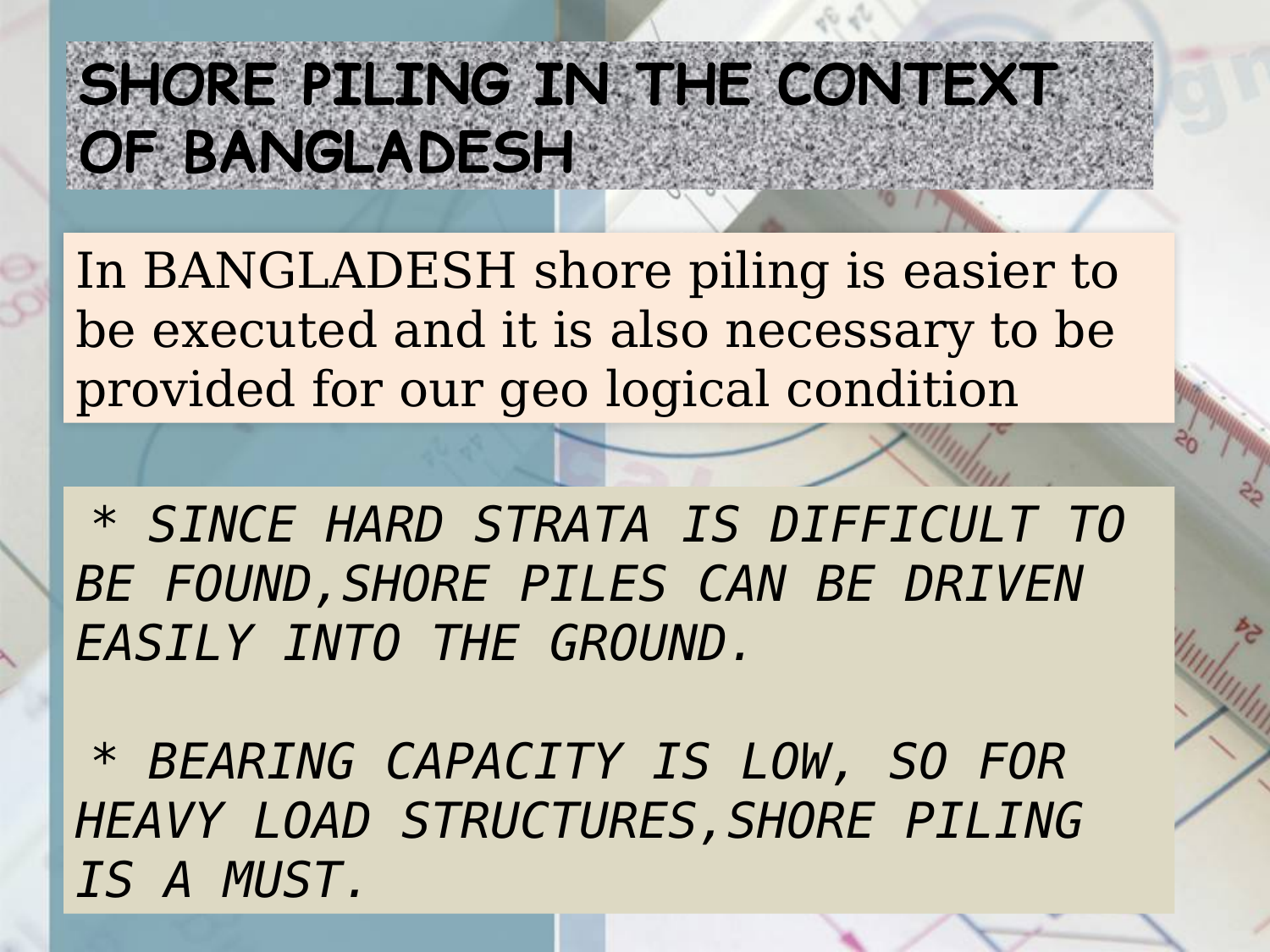

SHORE PILING IN THE CONTEXT OF BANGLADESH
In BANGLADESH shore piling is easier to be executed and it is also necessary to be provided for our geo logical condition
 * SINCE HARD STRATA IS DIFFICULT TO BE FOUND,SHORE PILES CAN BE DRIVEN EASILY INTO THE GROUND.

 * BEARING CAPACITY IS LOW, SO FOR HEAVY LOAD STRUCTURES,SHORE PILING IS A MUST.